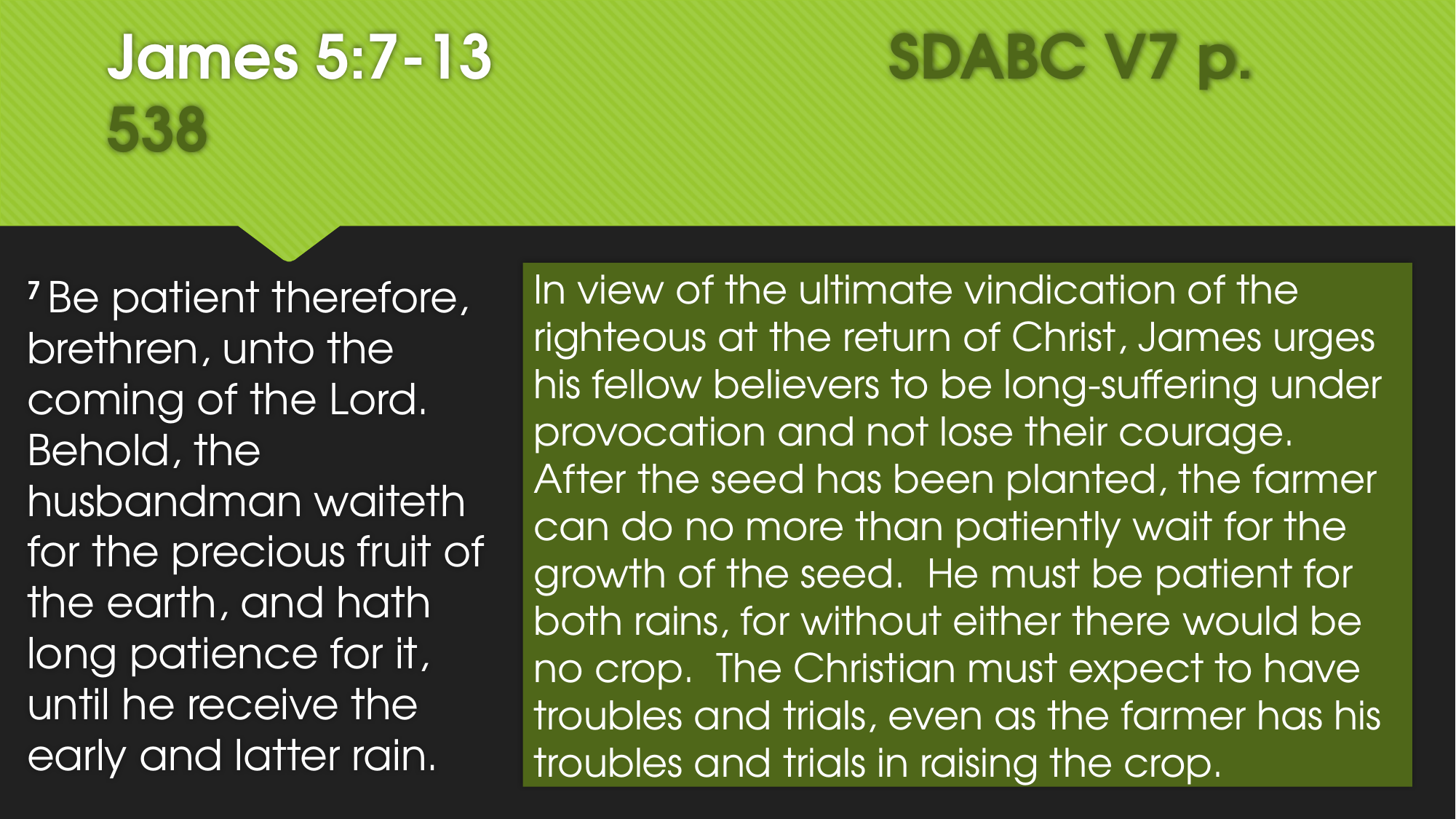

# James 5:7-13				 SDABC V7 p. 538
In view of the ultimate vindication of the righteous at the return of Christ, James urges his fellow believers to be long-suffering under provocation and not lose their courage.  After the seed has been planted, the farmer can do no more than patiently wait for the growth of the seed.  He must be patient for both rains, for without either there would be no crop.  The Christian must expect to have troubles and trials, even as the farmer has his troubles and trials in raising the crop.
7 Be patient therefore, brethren, unto the coming of the Lord. Behold, the husbandman waiteth for the precious fruit of the earth, and hath long patience for it, until he receive the early and latter rain.